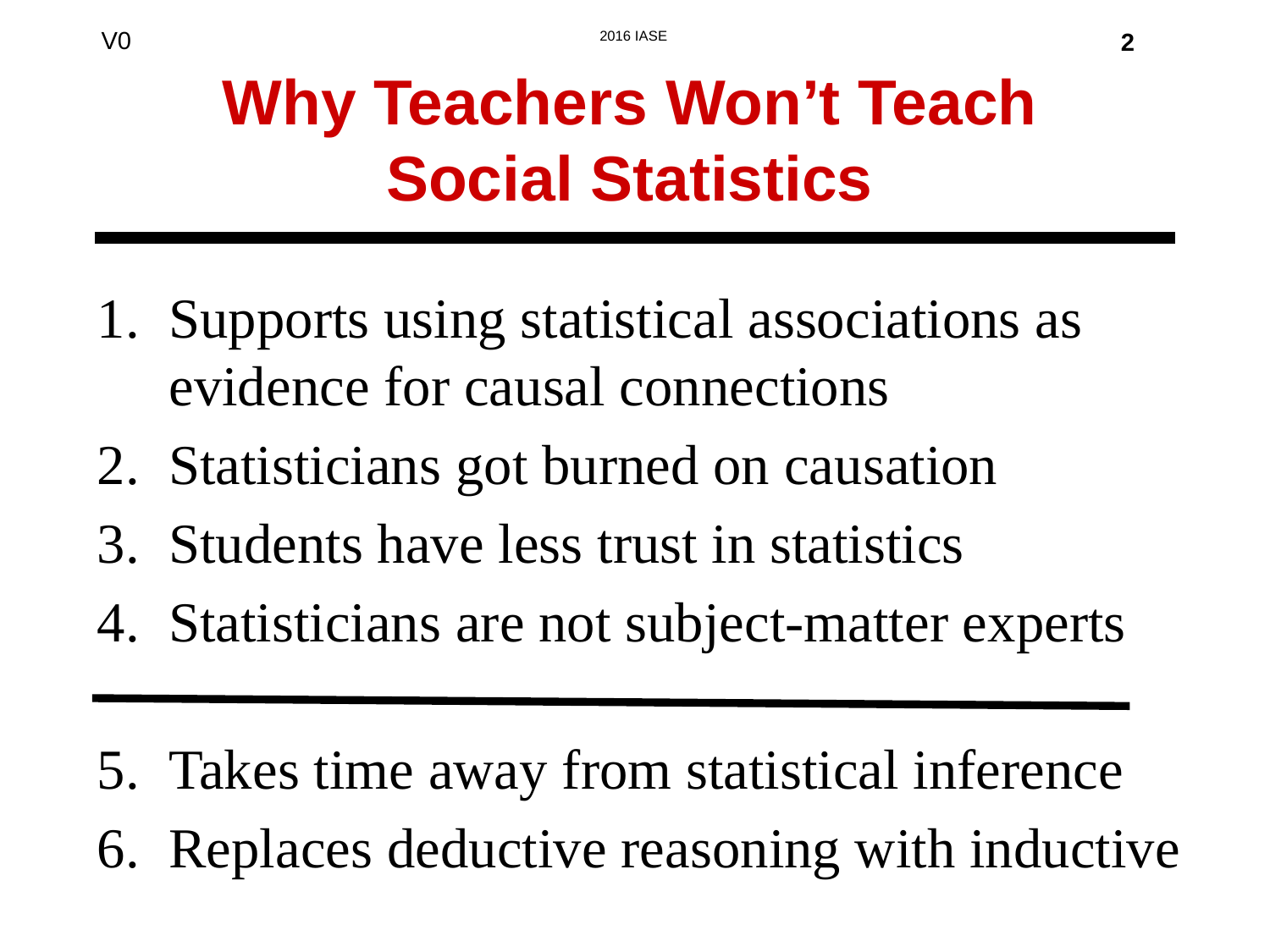

2
# Why Teachers Won’t Teach Social Statistics
Supports using statistical associations as  evidence for causal connections
Statisticians got burned on causation
Students have less trust in statistics
Statisticians are not subject-matter experts
Takes time away from statistical inference
Replaces deductive reasoning with inductive